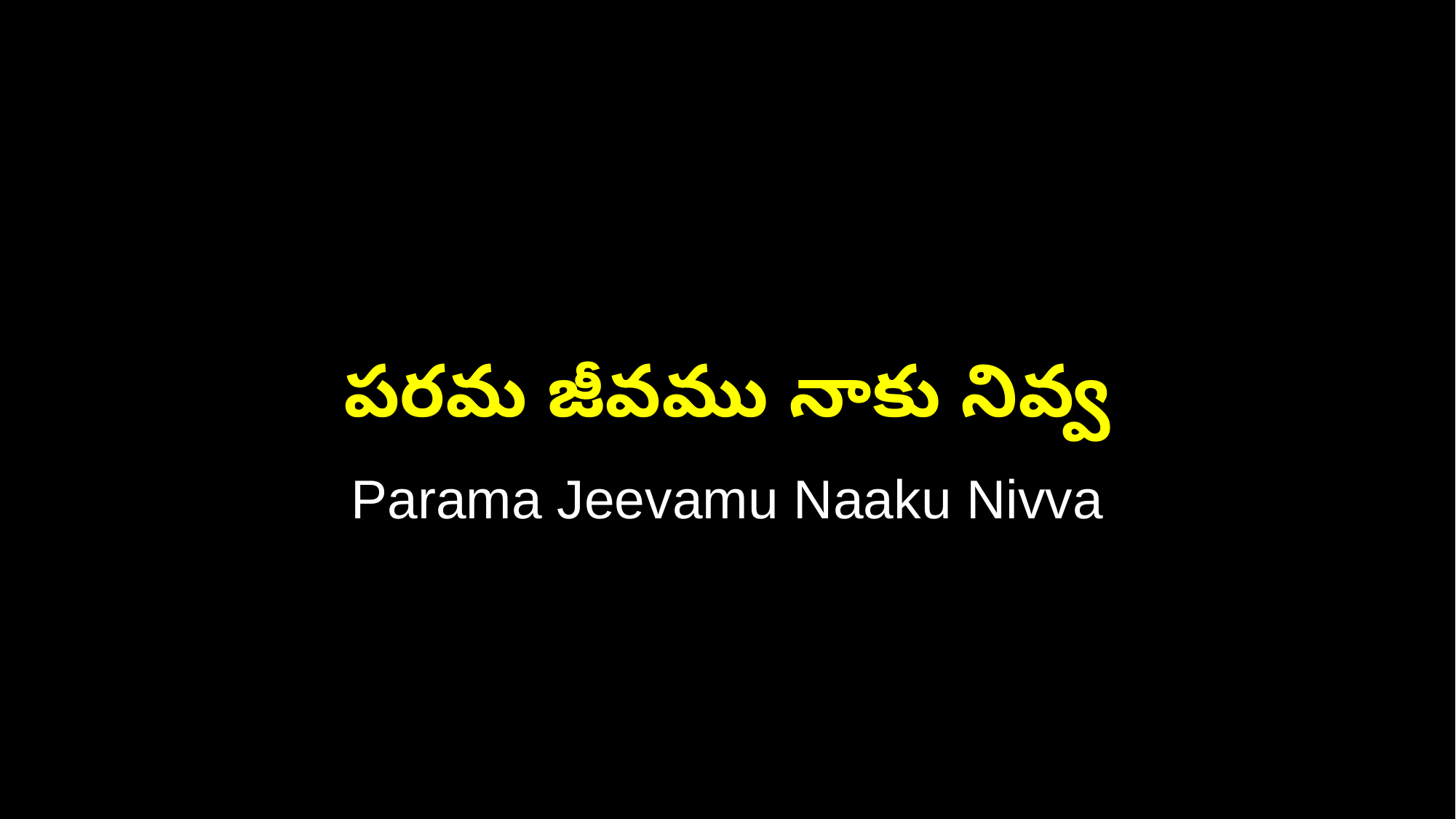

పరమ జీవము నాకు నివ్వ
Parama Jeevamu Naaku Nivva